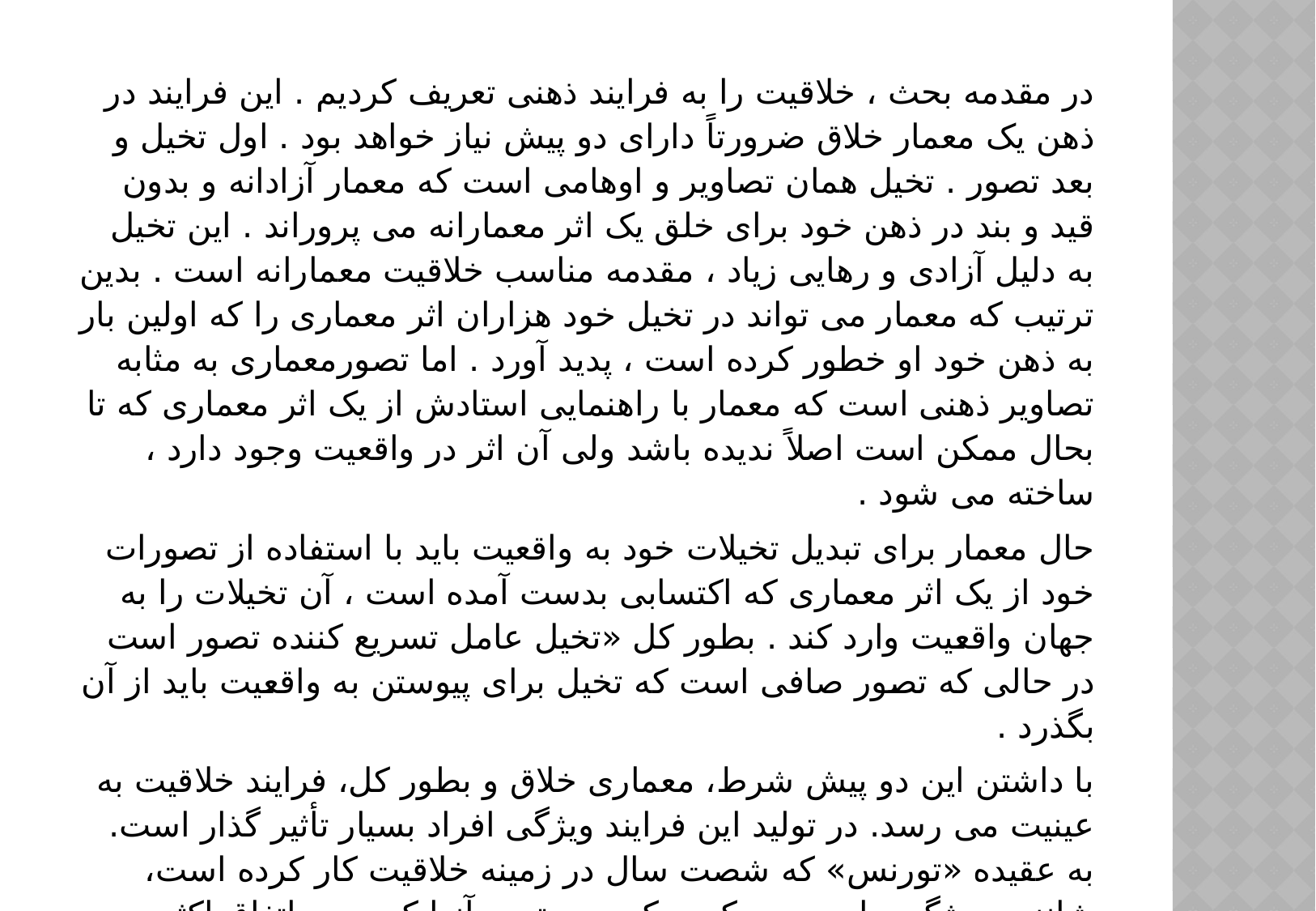

در مقدمه بحث ، خلاقیت را به فرایند ذهنی تعریف کردیم . این فرایند در ذهن یک معمار خلاق ضرورتاً دارای دو پیش نیاز خواهد بود . اول تخیل و بعد تصور . تخیل همان تصاویر و اوهامی است که معمار آزادانه و بدون قید و بند در ذهن خود برای خلق یک اثر معمارانه می پروراند . این تخیل به دلیل آزادی و رهایی زیاد ، مقدمه مناسب خلاقیت معمارانه است . بدین ترتیب که معمار می تواند در تخیل خود هزاران اثر معماری را که اولین بار به ذهن خود او خطور کرده است ، پدید آورد . اما تصورمعماری به مثابه تصاویر ذهنی است که معمار با راهنمایی استادش از یک اثر معماری که تا بحال ممکن است اصلاً ندیده باشد ولی آن اثر در واقعیت وجود دارد ، ساخته می شود .
حال معمار برای تبدیل تخیلات خود به واقعیت باید با استفاده از تصورات خود از یک اثر معماری که اکتسابی بدست آمده است ، آن تخیلات را به جهان واقعیت وارد کند . بطور کل «تخیل عامل تسریع کننده تصور است در حالی که تصور صافی است که تخیل برای پیوستن به واقعیت باید از آن بگذرد .
با داشتن این دو پیش شرط، معماری خلاق و بطور کل، فرایند خلاقیت به عینیت می رسد. در تولید این فرایند ویژگی افراد بسیار تأثیر گذار است. به عقیده «تورنس» که شصت سال در زمینه خلاقیت کار کرده است، شانزده ویژگی را بررسی کرده که مهم ترین آنها که مورد اتفاق اکثر صاحب نظران است، شامل:
۱- سرکشی
۲- رهایی (دیوانه وار بودن(